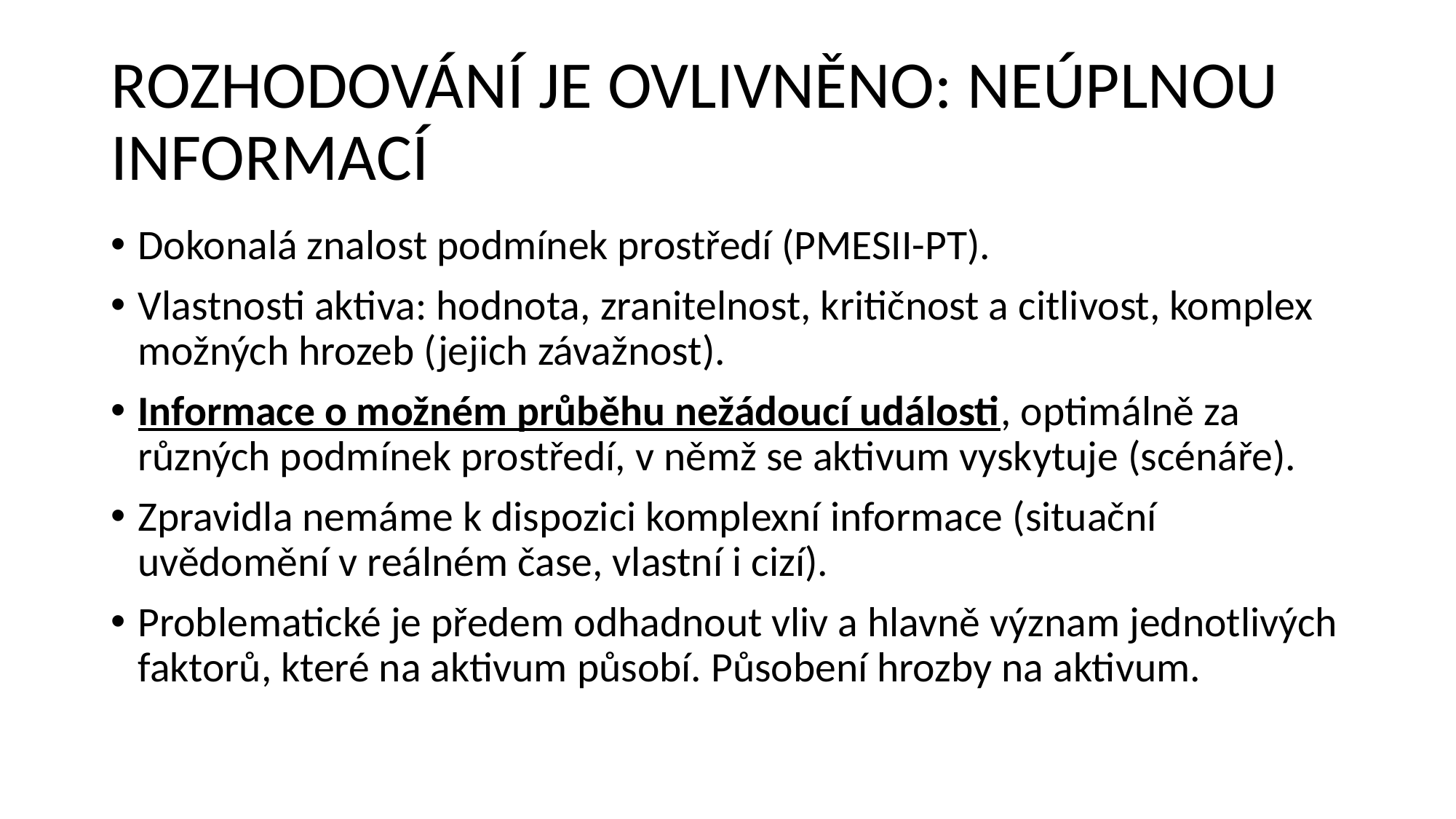

# ROZHODOVÁNÍ JE OVLIVNĚNO: NEÚPLNOU INFORMACÍ
Dokonalá znalost podmínek prostředí (PMESII-PT).
Vlastnosti aktiva: hodnota, zranitelnost, kritičnost a citlivost, komplex možných hrozeb (jejich závažnost).
Informace o možném průběhu nežádoucí události, optimálně za různých podmínek prostředí, v němž se aktivum vyskytuje (scénáře).
Zpravidla nemáme k dispozici komplexní informace (situační uvědomění v reálném čase, vlastní i cizí).
Problematické je předem odhadnout vliv a hlavně význam jednotlivých faktorů, které na aktivum působí. Působení hrozby na aktivum.